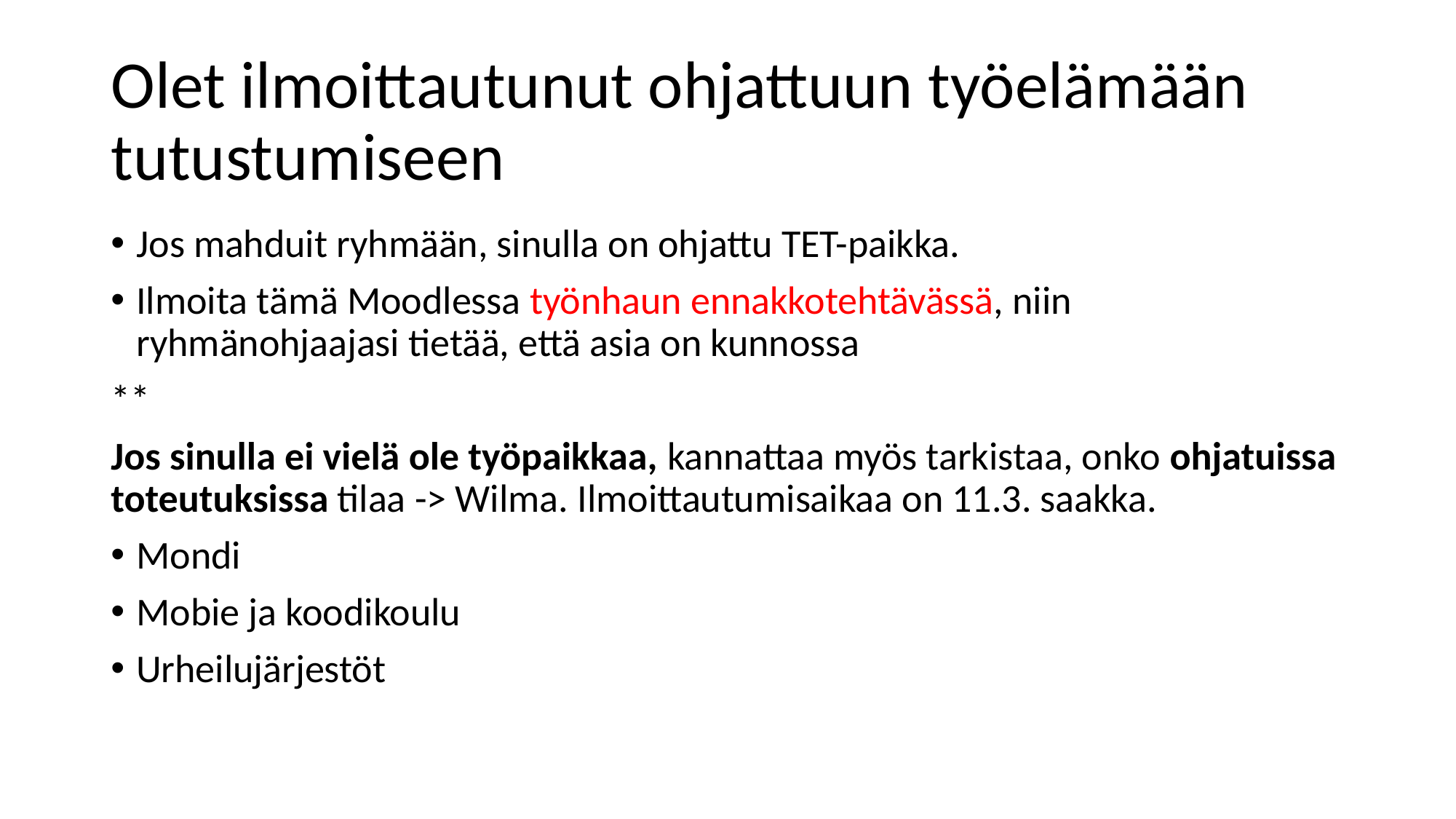

# Olet ilmoittautunut ohjattuun työelämään tutustumiseen
Jos mahduit ryhmään, sinulla on ohjattu TET-paikka.
Ilmoita tämä Moodlessa työnhaun ennakkotehtävässä, niin ryhmänohjaajasi tietää, että asia on kunnossa
**
Jos sinulla ei vielä ole työpaikkaa, kannattaa myös tarkistaa, onko ohjatuissa toteutuksissa tilaa -> Wilma. Ilmoittautumisaikaa on 11.3. saakka.
Mondi
Mobie ja koodikoulu
Urheilujärjestöt